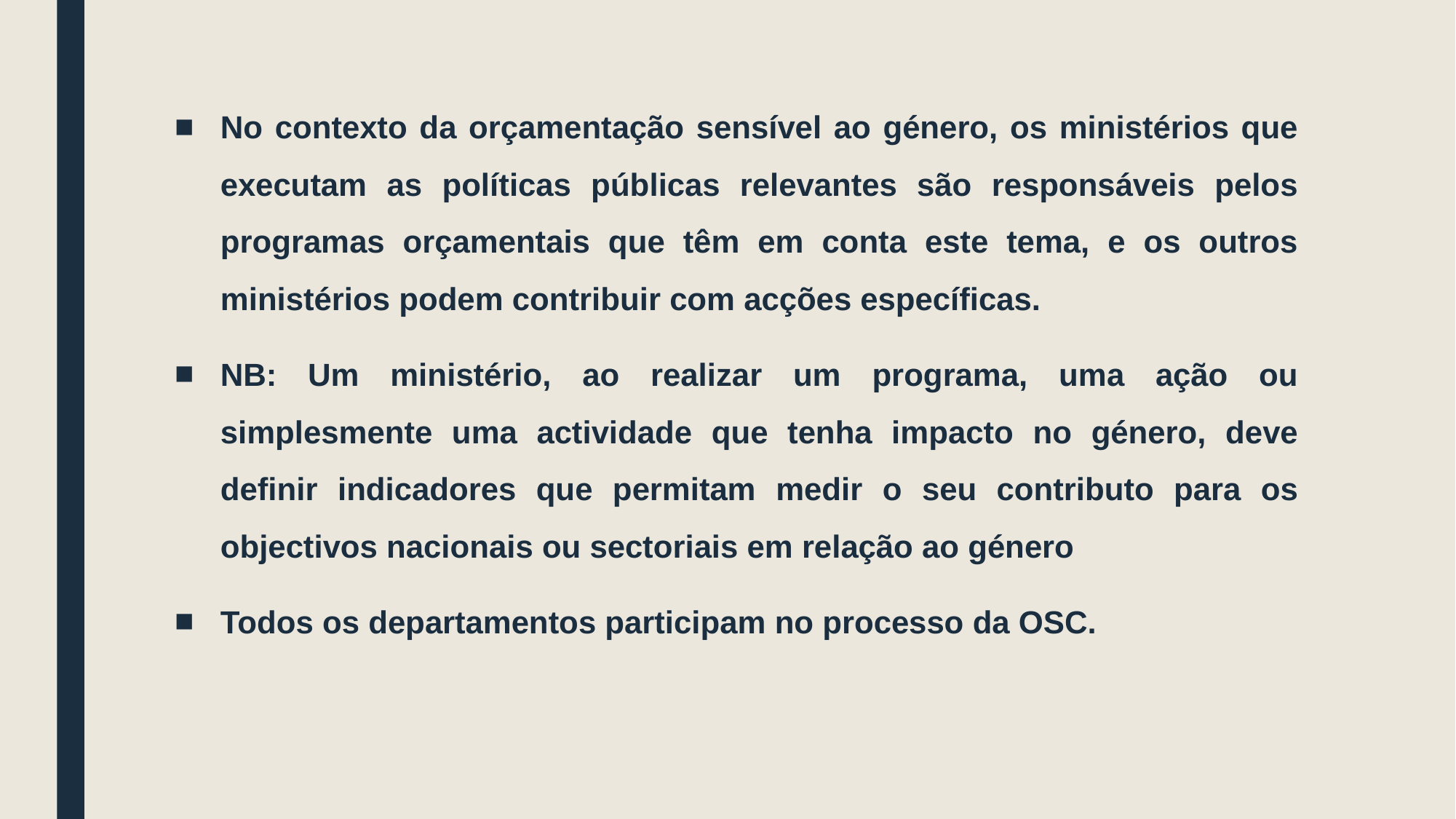

No contexto da orçamentação sensível ao género, os ministérios que executam as políticas públicas relevantes são responsáveis pelos programas orçamentais que têm em conta este tema, e os outros ministérios podem contribuir com acções específicas.
NB: Um ministério, ao realizar um programa, uma ação ou simplesmente uma actividade que tenha impacto no género, deve definir indicadores que permitam medir o seu contributo para os objectivos nacionais ou sectoriais em relação ao género
Todos os departamentos participam no processo da OSC.